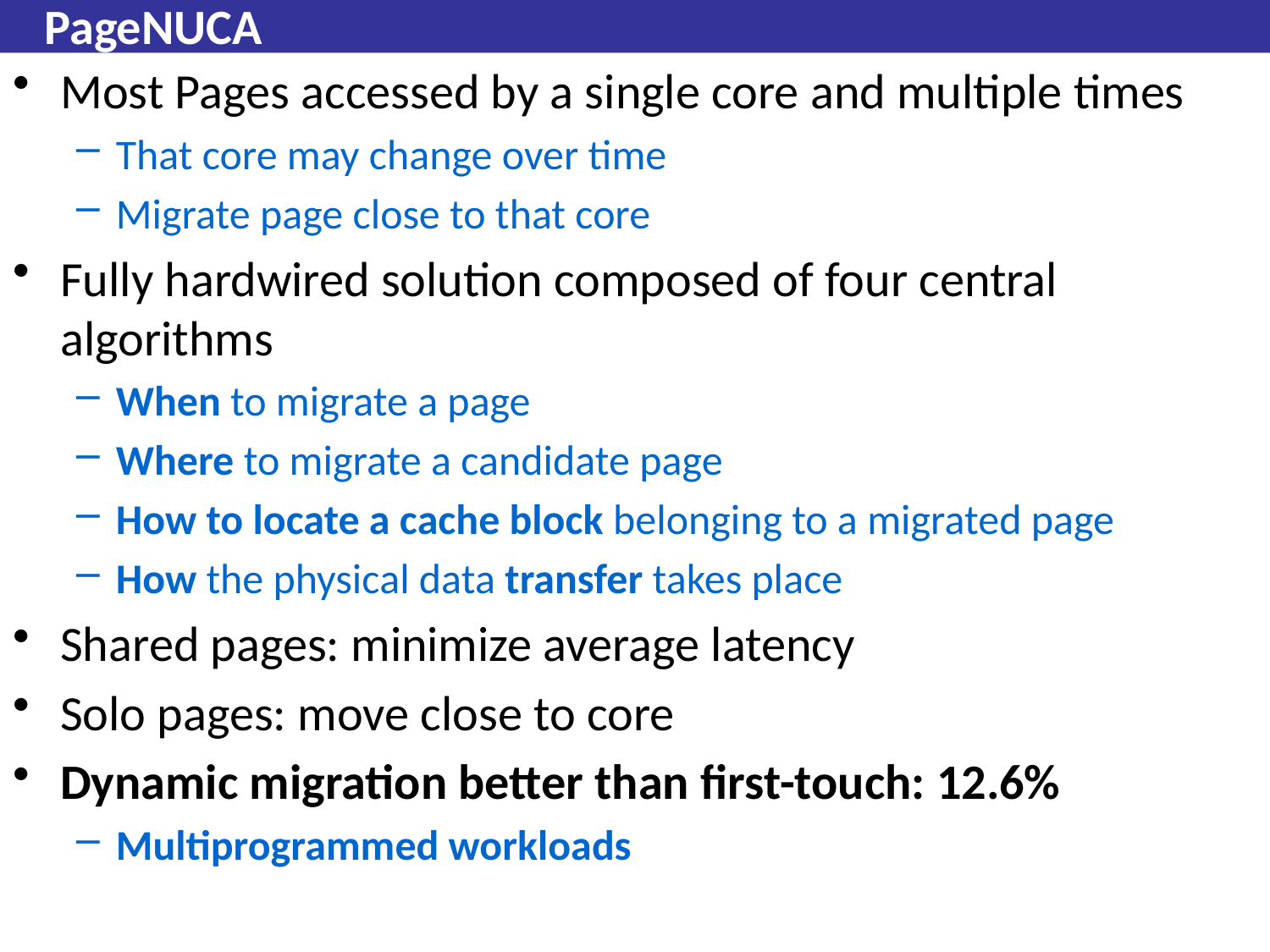

# PageNUCA
Most Pages accessed by a single core and multiple times
That core may change over time
Migrate page close to that core
Fully hardwired solution composed of four central algorithms
When to migrate a page
Where to migrate a candidate page
How to locate a cache block belonging to a migrated page
How the physical data transfer takes place
Shared pages: minimize average latency
Solo pages: move close to core
Dynamic migration better than first-touch: 12.6%
Multiprogrammed workloads